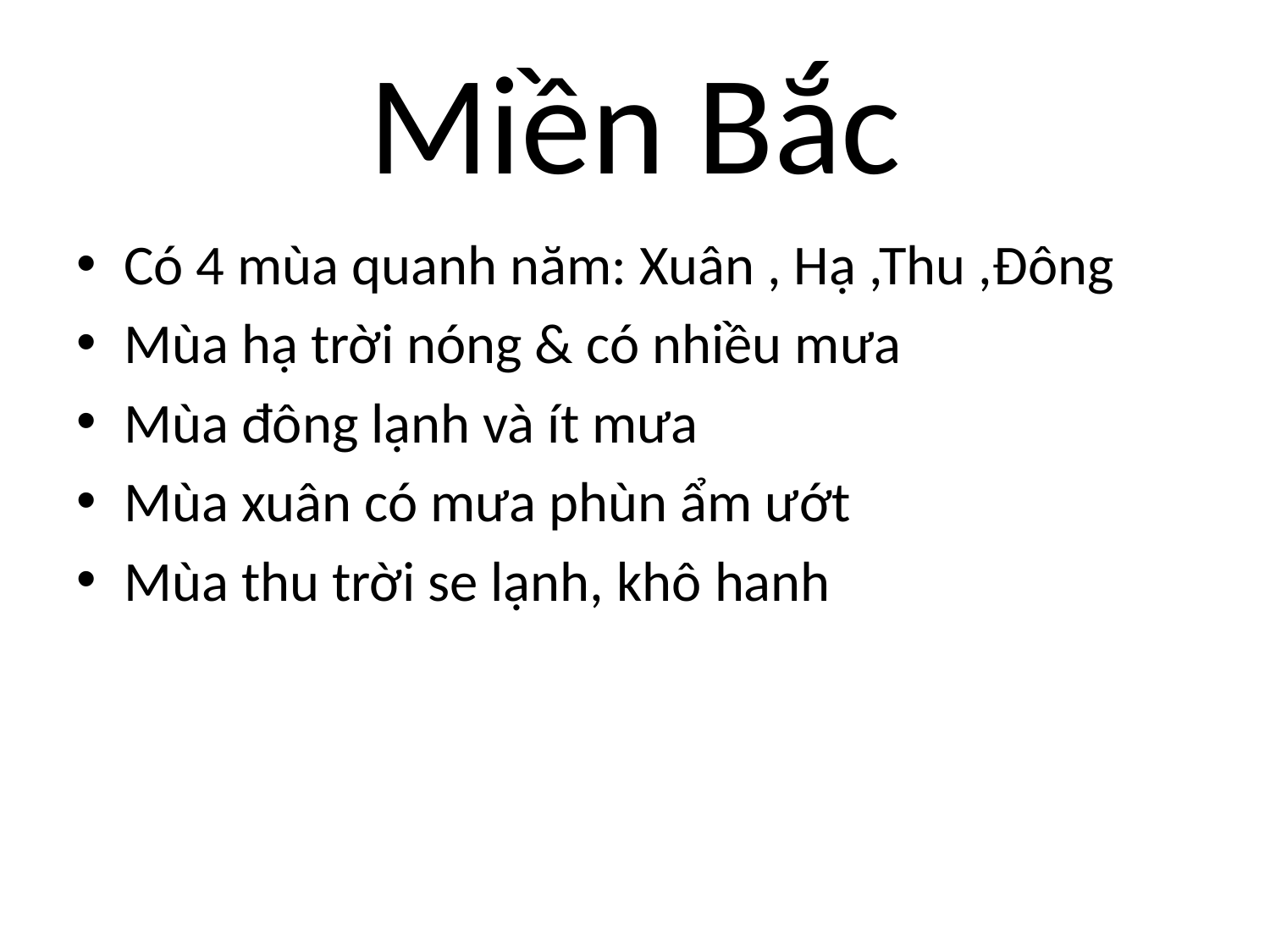

# Miền Bắc
Có 4 mùa quanh năm: Xuân , Hạ ,Thu ,Đông
Mùa hạ trời nóng & có nhiều mưa
Mùa đông lạnh và ít mưa
Mùa xuân có mưa phùn ẩm ướt
Mùa thu trời se lạnh, khô hanh